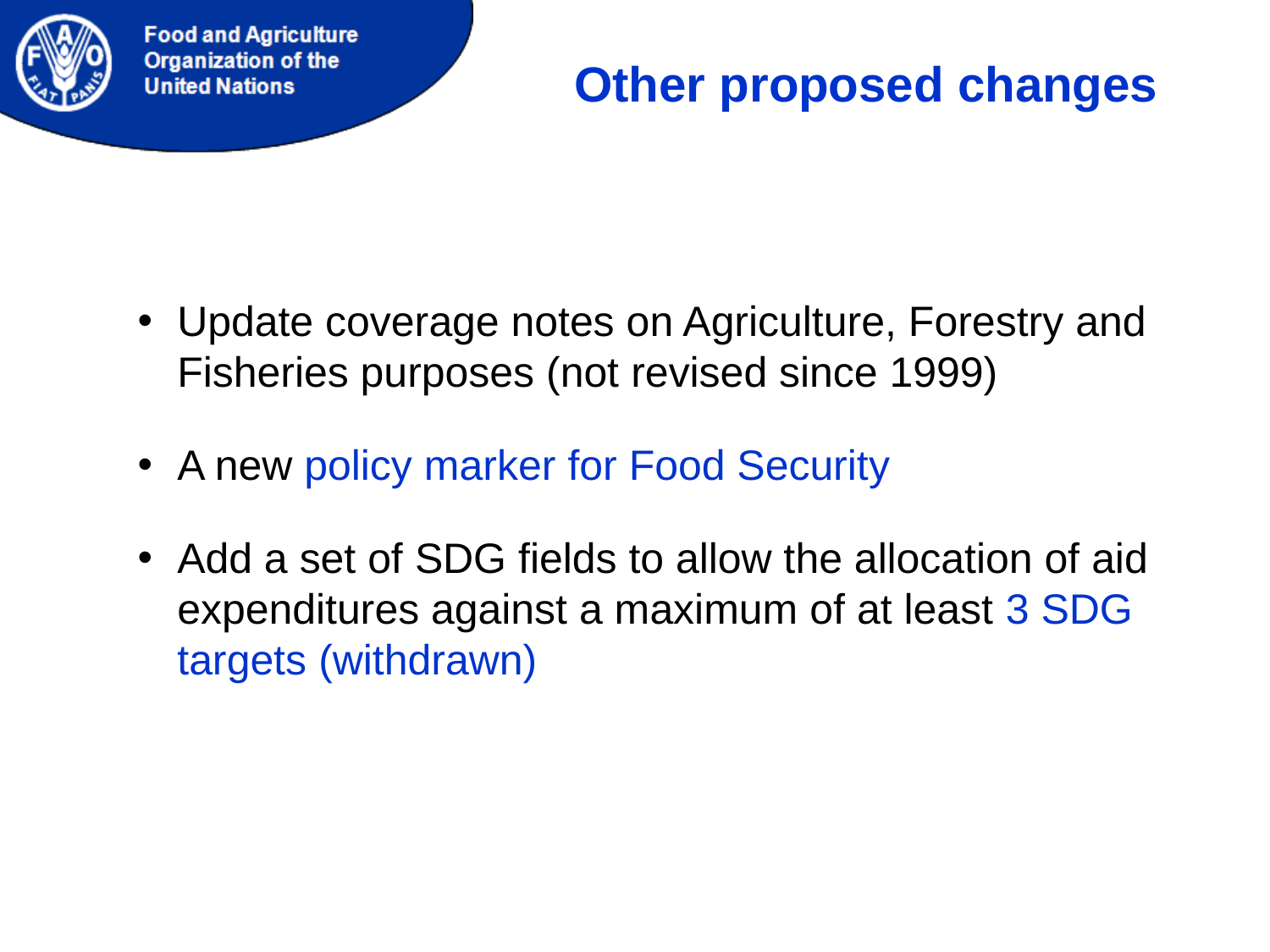

Other proposed changes
Update coverage notes on Agriculture, Forestry and Fisheries purposes (not revised since 1999)
A new policy marker for Food Security
Add a set of SDG fields to allow the allocation of aid expenditures against a maximum of at least 3 SDG targets (withdrawn)